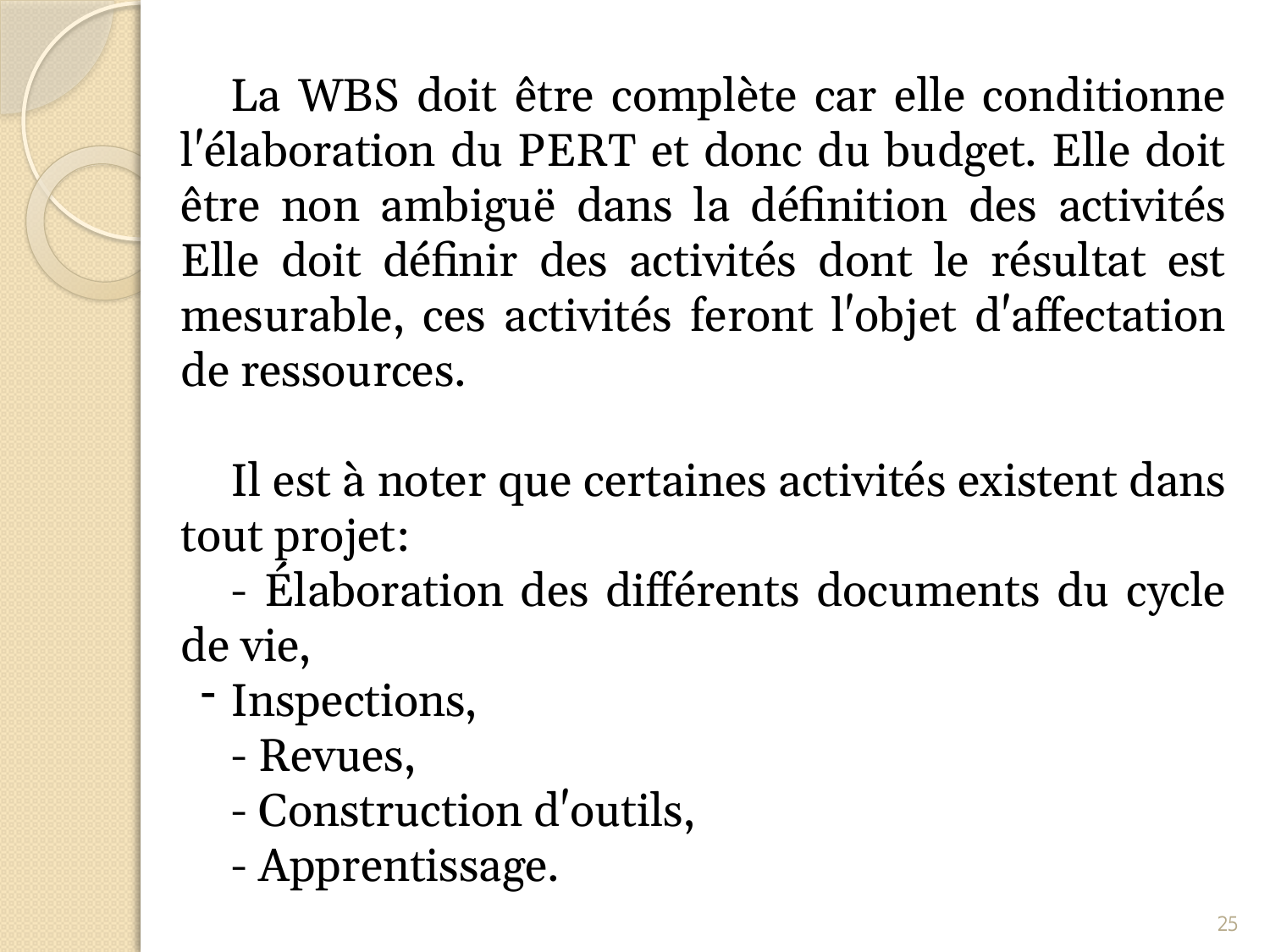

La WBS doit être complète car elle conditionne l'élaboration du PERT et donc du budget. Elle doit être non ambiguë dans la définition des activités Elle doit définir des activités dont le résultat est mesurable, ces activités feront l'objet d'affectation de ressources.

Il est à noter que certaines activités existent dans tout projet:
- Élaboration des différents documents du cycle de vie,
Inspections,
- Revues,
- Construction d'outils,
- Apprentissage.
25